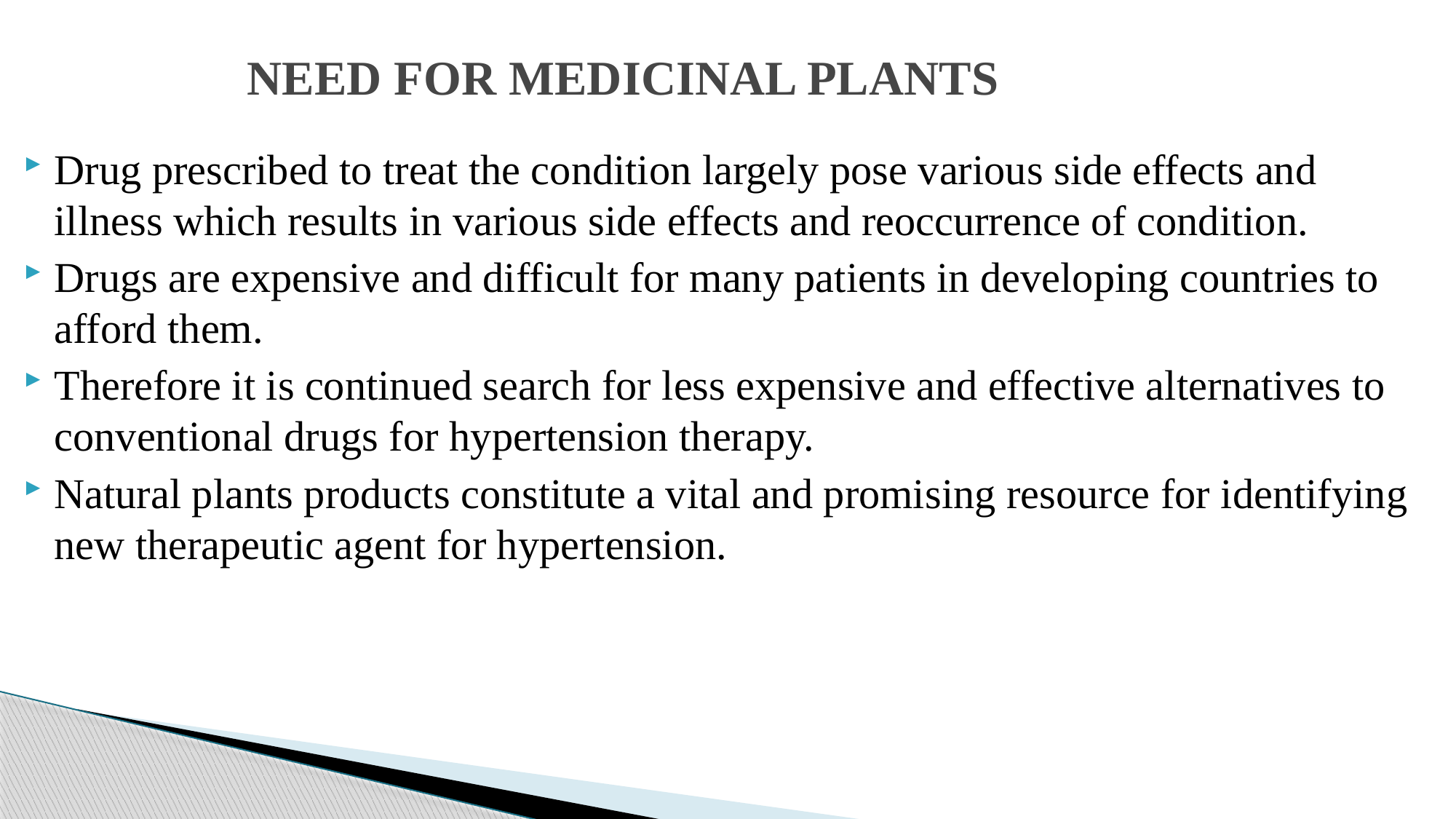

# NEED FOR MEDICINAL PLANTS
Drug prescribed to treat the condition largely pose various side effects and illness which results in various side effects and reoccurrence of condition.
Drugs are expensive and difficult for many patients in developing countries to afford them.
Therefore it is continued search for less expensive and effective alternatives to conventional drugs for hypertension therapy.
Natural plants products constitute a vital and promising resource for identifying new therapeutic agent for hypertension.